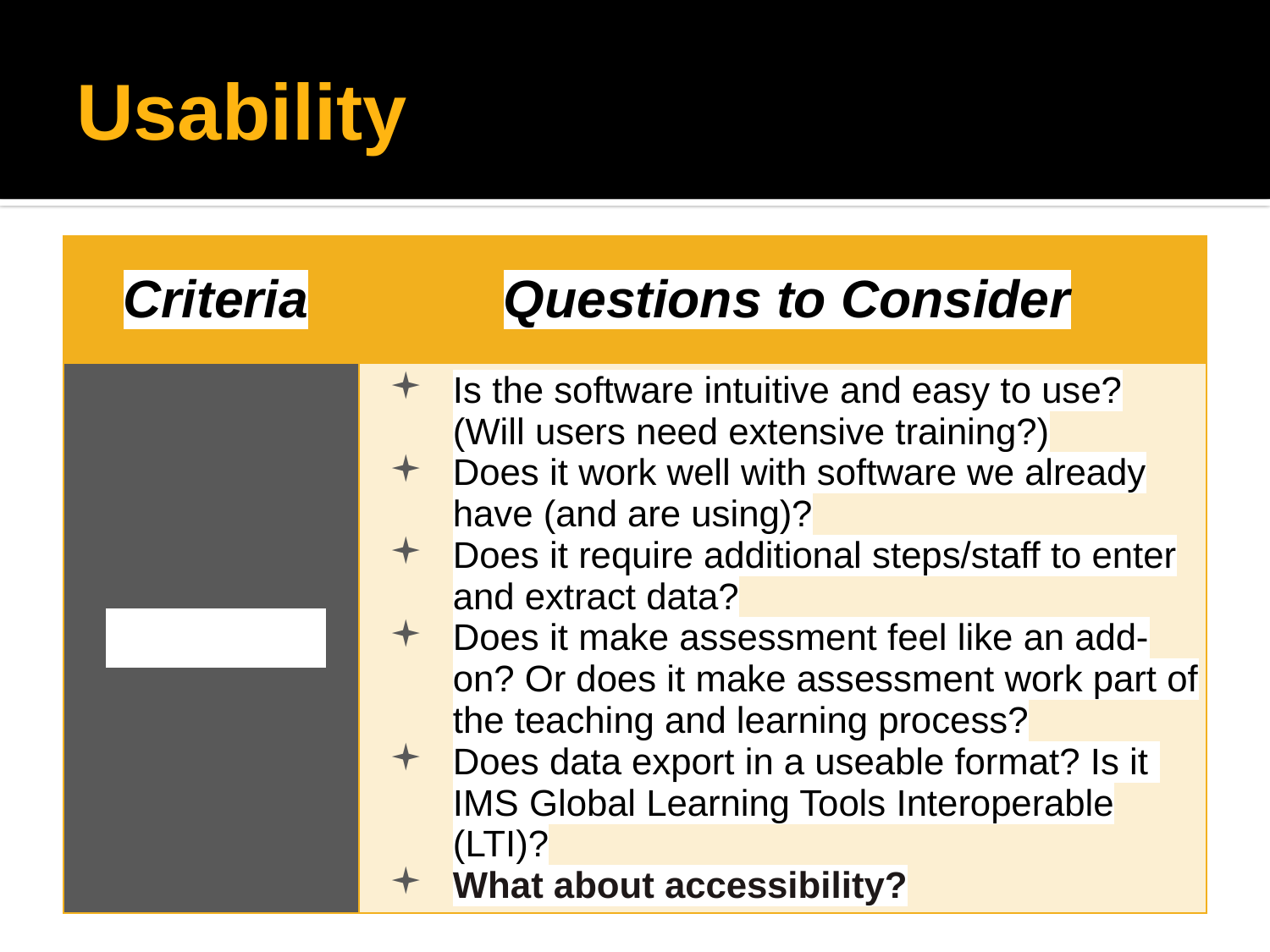

# Usability
| Criteria | Questions to Consider |
| --- | --- |
| Usability | Is the software intuitive and easy to use? (Will users need extensive training?) Does it work well with software we already have (and are using)? Does it require additional steps/staff to enter and extract data? Does it make assessment feel like an add-on? Or does it make assessment work part of the teaching and learning process? Does data export in a useable format? Is it IMS Global Learning Tools Interoperable (LTI)? What about accessibility? |